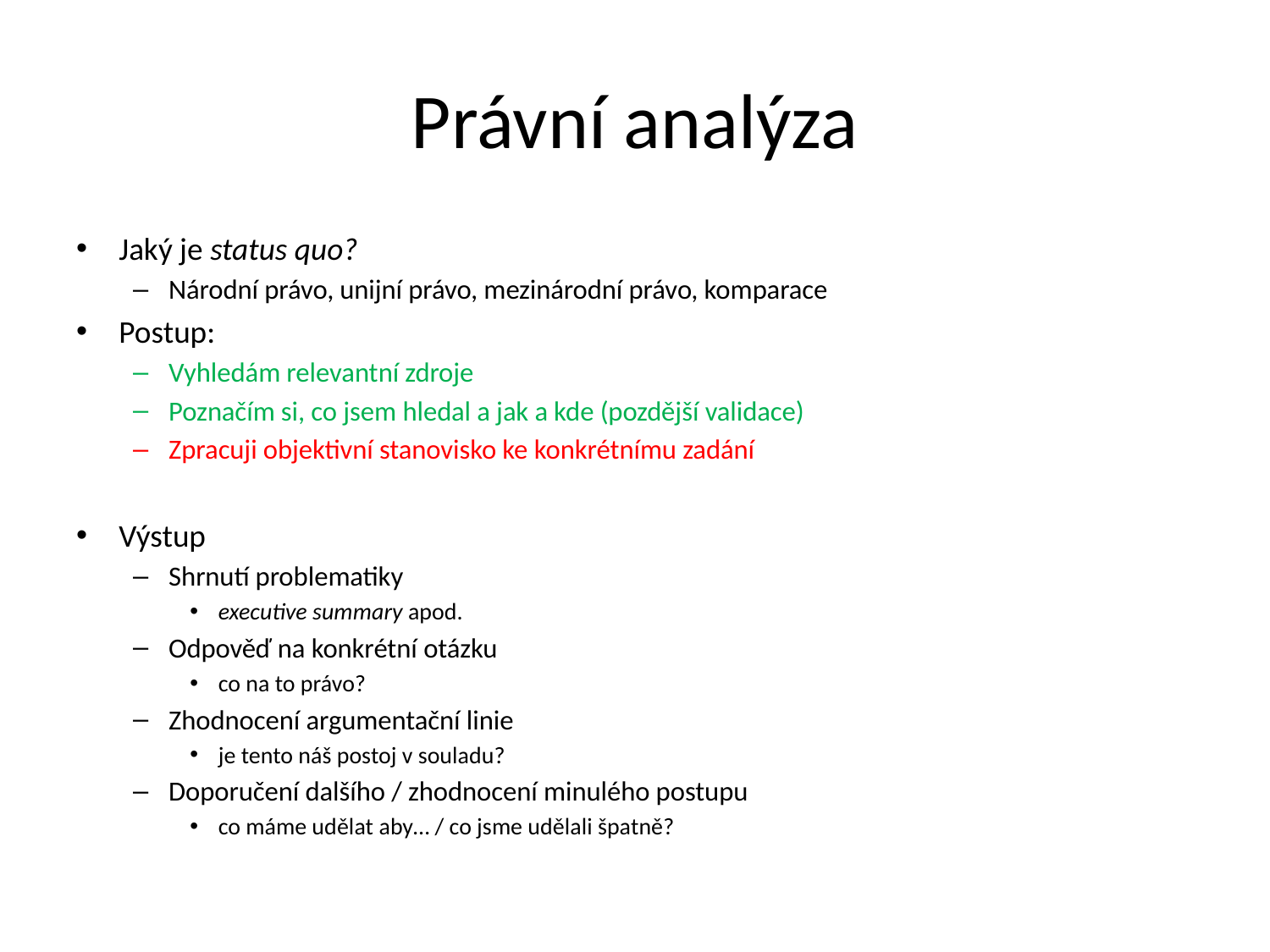

# Právní analýza
Jaký je status quo?
Národní právo, unijní právo, mezinárodní právo, komparace
Postup:
Vyhledám relevantní zdroje
Poznačím si, co jsem hledal a jak a kde (pozdější validace)
Zpracuji objektivní stanovisko ke konkrétnímu zadání

Výstup
Shrnutí problematiky
executive summary apod.
Odpověď na konkrétní otázku
co na to právo?
Zhodnocení argumentační linie
je tento náš postoj v souladu?
Doporučení dalšího / zhodnocení minulého postupu
co máme udělat aby… / co jsme udělali špatně?